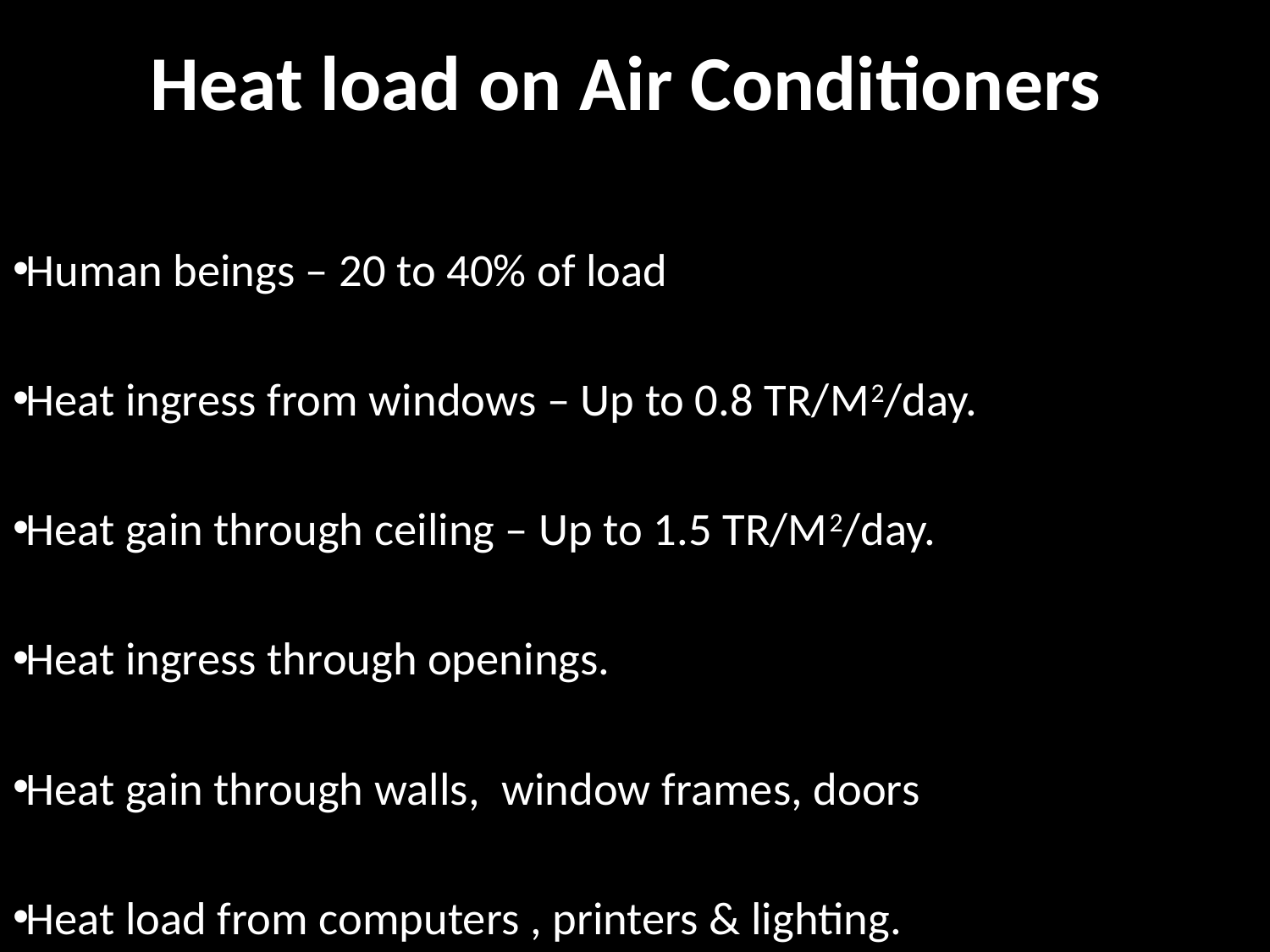

# Heat load on Air Conditioners

Human beings – 20 to 40% of load

Heat ingress from windows – Up to 0.8 TR/M2/day.

Heat gain through ceiling – Up to 1.5 TR/M2/day.

Heat ingress through openings.

Heat gain through walls,  window frames, doors

Heat load from computers , printers & lighting.